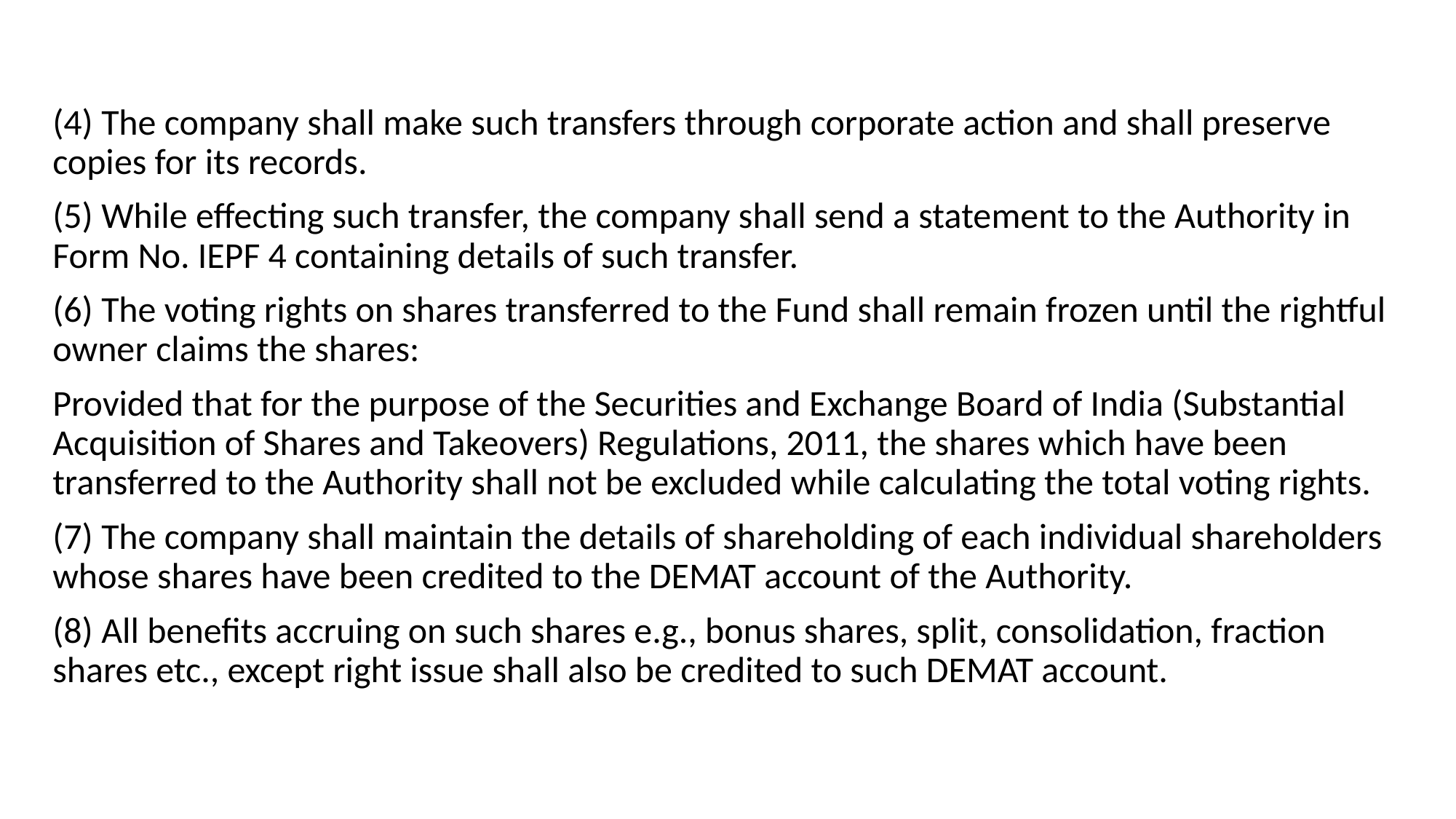

#
(4) The company shall make such transfers through corporate action and shall preserve copies for its records.
(5) While effecting such transfer, the company shall send a statement to the Authority in Form No. IEPF 4 containing details of such transfer.
(6) The voting rights on shares transferred to the Fund shall remain frozen until the rightful owner claims the shares:
Provided that for the purpose of the Securities and Exchange Board of India (Substantial Acquisition of Shares and Takeovers) Regulations, 2011, the shares which have been transferred to the Authority shall not be excluded while calculating the total voting rights.
(7) The company shall maintain the details of shareholding of each individual shareholders whose shares have been credited to the DEMAT account of the Authority.
(8) All benefits accruing on such shares e.g., bonus shares, split, consolidation, fraction shares etc., except right issue shall also be credited to such DEMAT account.